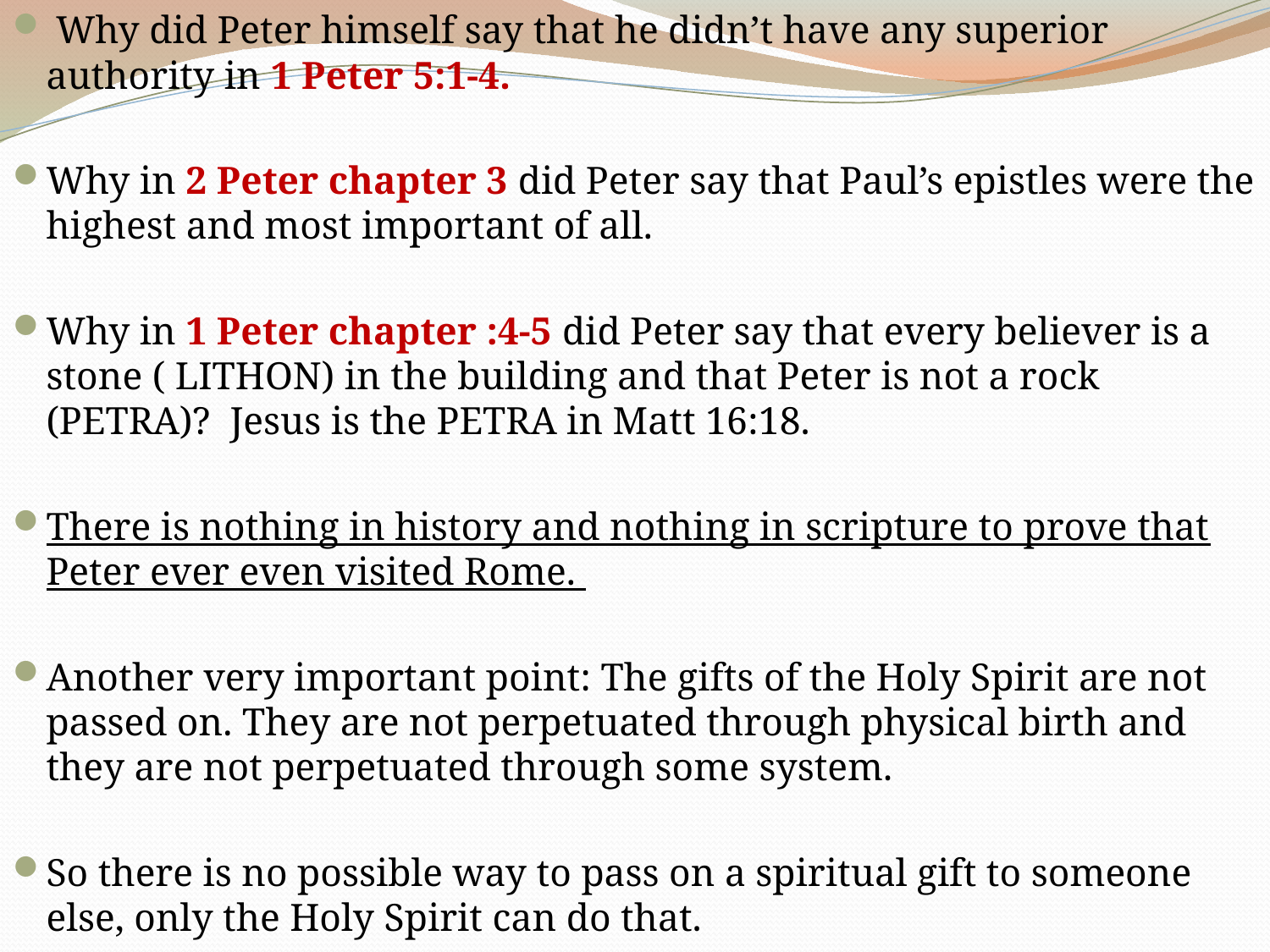

Why did Peter himself say that he didn’t have any superior authority in 1 Peter 5:1-4.

Why in 2 Peter chapter 3 did Peter say that Paul’s epistles were the highest and most important of all.

Why in 1 Peter chapter :4-5 did Peter say that every believer is a stone ( LITHON) in the building and that Peter is not a rock (PETRA)?  Jesus is the PETRA in Matt 16:18.

There is nothing in history and nothing in scripture to prove that Peter ever even visited Rome.

Another very important point: The gifts of the Holy Spirit are not passed on. They are not perpetuated through physical birth and they are not perpetuated through some system.

So there is no possible way to pass on a spiritual gift to someone else, only the Holy Spirit can do that.